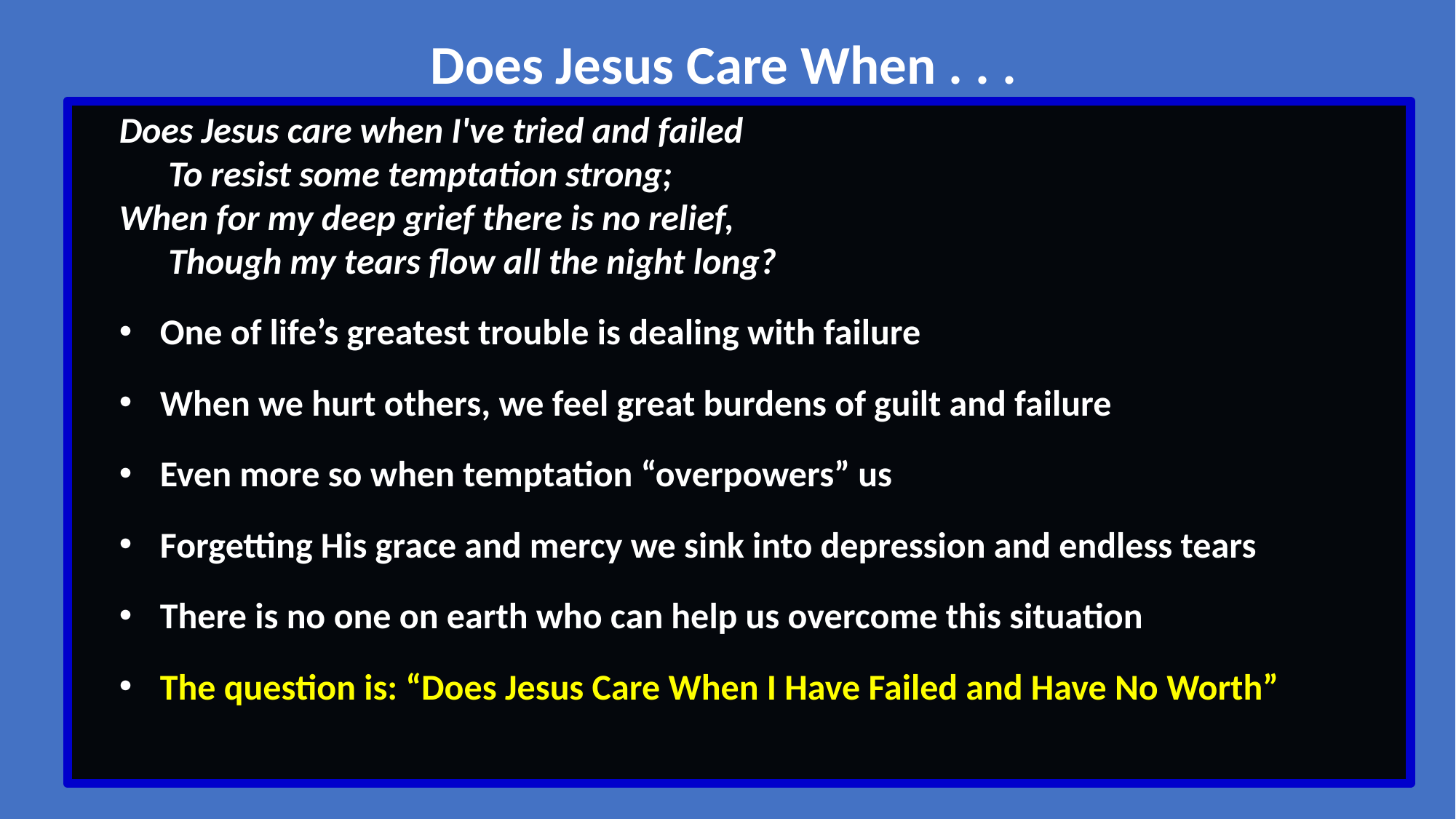

Does Jesus Care When . . .
Does Jesus care when I've tried and failed
      To resist some temptation strong;
When for my deep grief there is no relief,
      Though my tears flow all the night long?
One of life’s greatest trouble is dealing with failure
When we hurt others, we feel great burdens of guilt and failure
Even more so when temptation “overpowers” us
Forgetting His grace and mercy we sink into depression and endless tears
There is no one on earth who can help us overcome this situation
The question is: “Does Jesus Care When I Have Failed and Have No Worth”